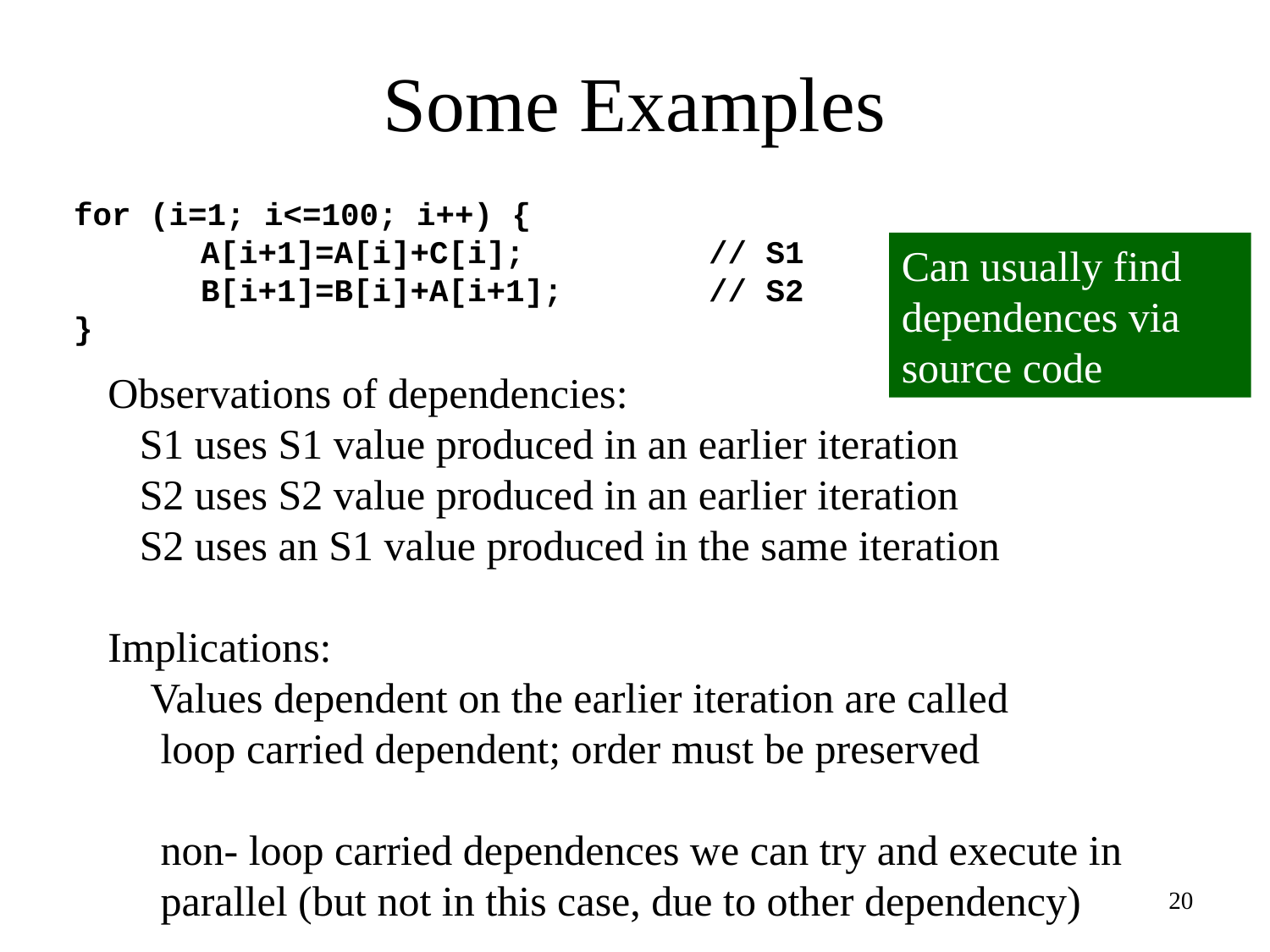

# Some Examples

for (i=1; i<=100; i++) {
	A[i+1]=A[i]+C[i];		// S1
	B[i+1]=B[i]+A[i+1];		// S2
}
Can usually find dependences via source code
Observations of dependencies:
   S1 uses S1 value produced in an earlier iteration
   S2 uses S2 value produced in an earlier iteration
   S2 uses an S1 value produced in the same iteration

Implications:
    Values dependent on the earlier iteration are called
     loop carried dependent; order must be preserved

     non- loop carried dependences we can try and execute in
     parallel (but not in this case, due to other dependency)
20